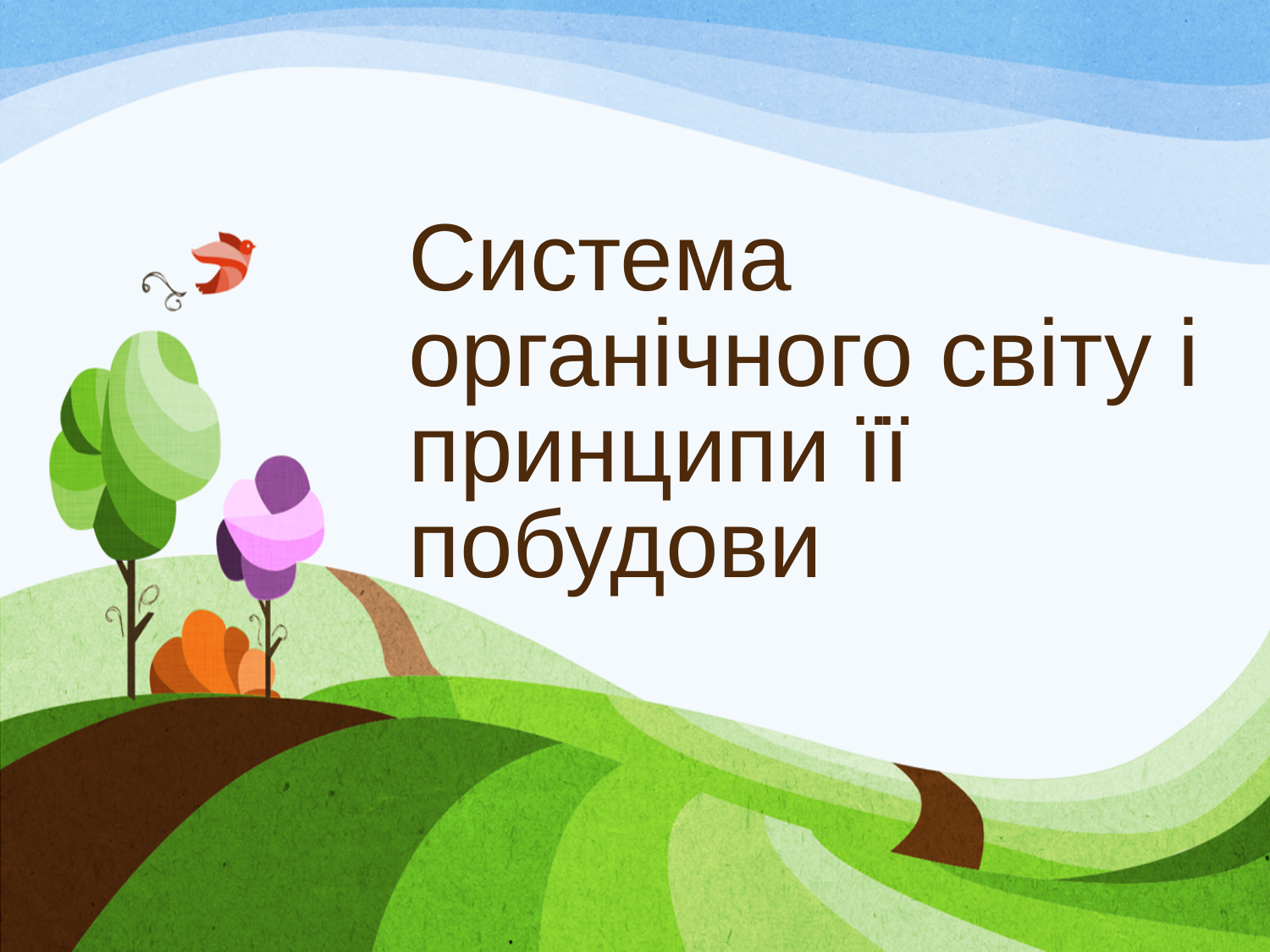

# Система органічного світу і принципи її побудови